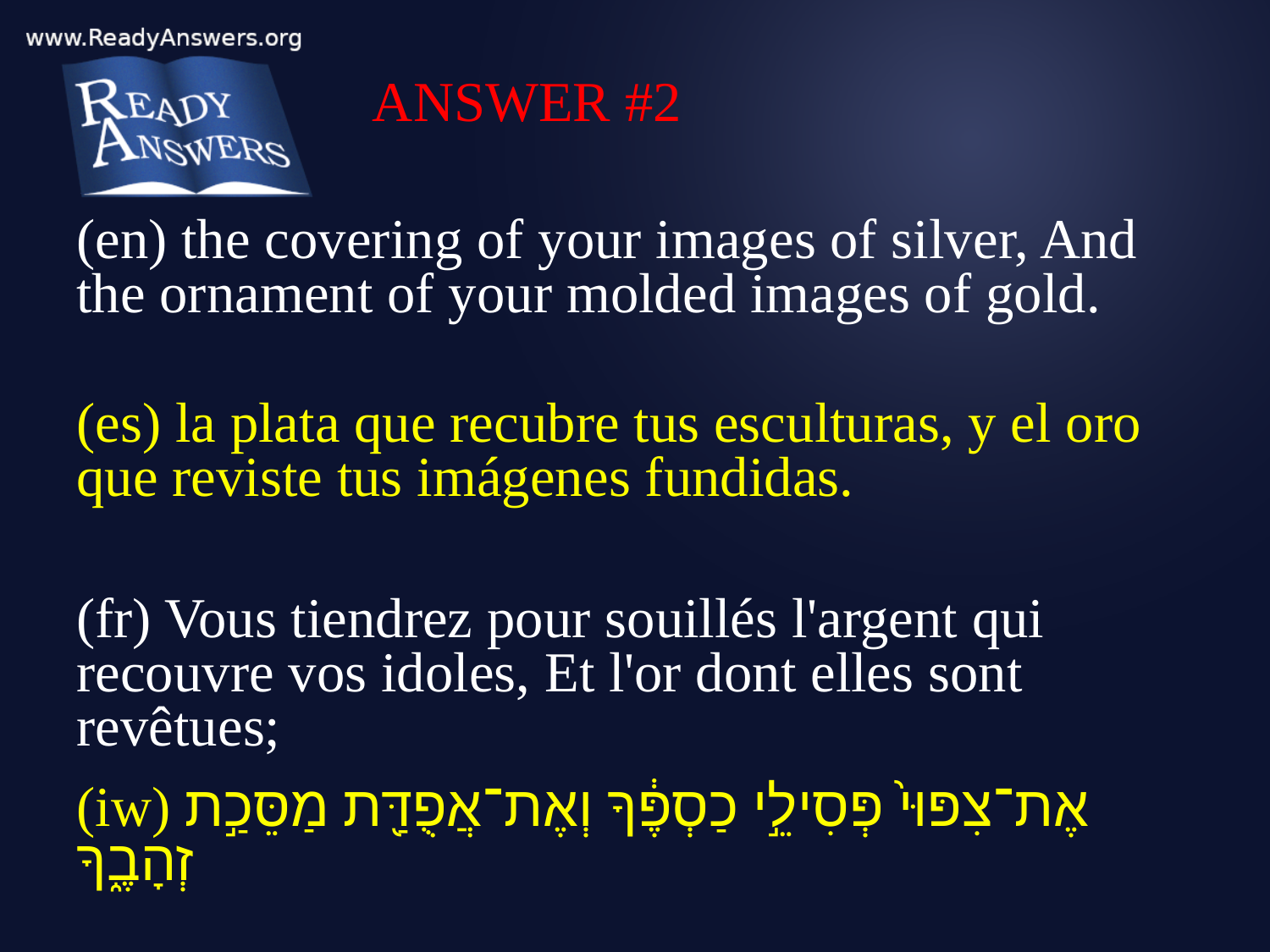

ANSWER #2
(en) the covering of your images of silver, And the ornament of your molded images of gold.
(es) la plata que recubre tus esculturas, y el oro que reviste tus imágenes fundidas.
(fr) Vous tiendrez pour souillés l'argent qui recouvre vos idoles, Et l'or dont elles sont revêtues;
(iw) אֶת־צִפּוּי֙ פְּסִילֵ֣י כַסְפֶּ֔ךָ וְאֶת־אֲפֻדַּ֖ת מַסֵּכַ֣ת זְהָבֶ֑ךָ